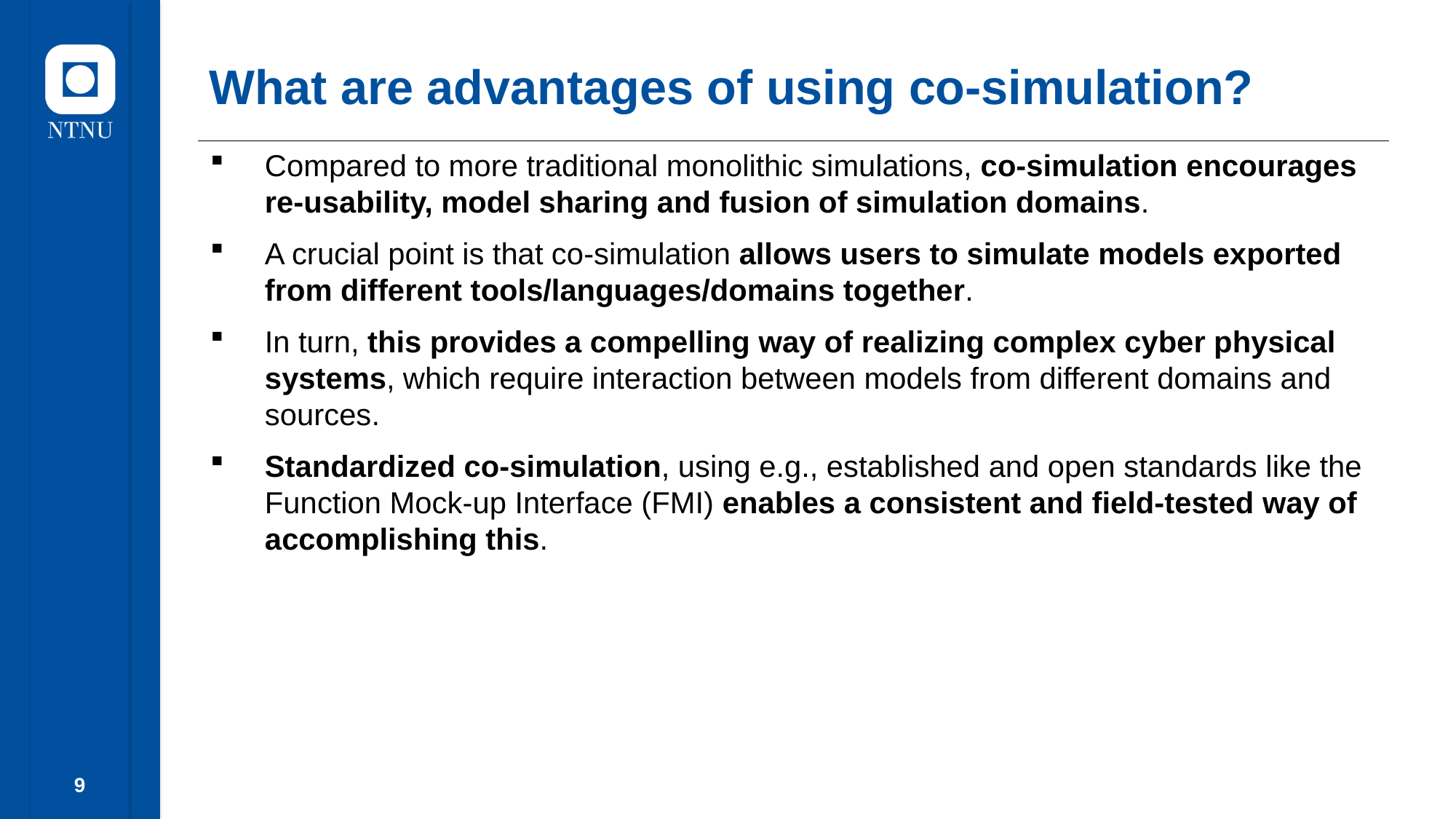

# What are advantages of using co-simulation?
Compared to more traditional monolithic simulations, co-simulation encourages re-usability, model sharing and fusion of simulation domains.
A crucial point is that co-simulation allows users to simulate models exported from different tools/languages/domains together.
In turn, this provides a compelling way of realizing complex cyber physical systems, which require interaction between models from different domains and sources.
Standardized co-simulation, using e.g., established and open standards like the Function Mock-up Interface (FMI) enables a consistent and field-tested way of accomplishing this.